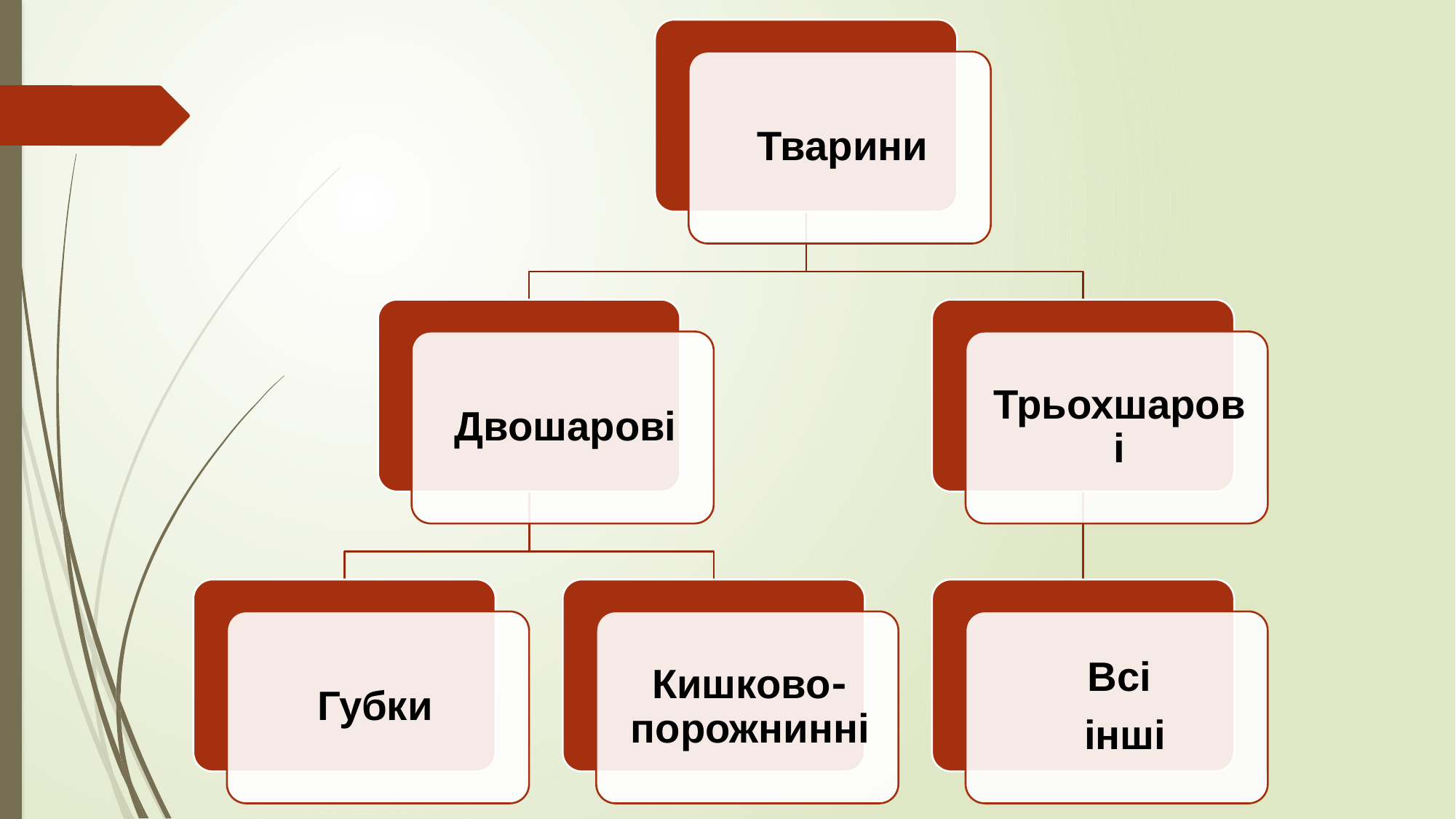

Тварини
Двошарові
Губки
Кишково-порожнинні
Трьохшарові
Всі
 інші